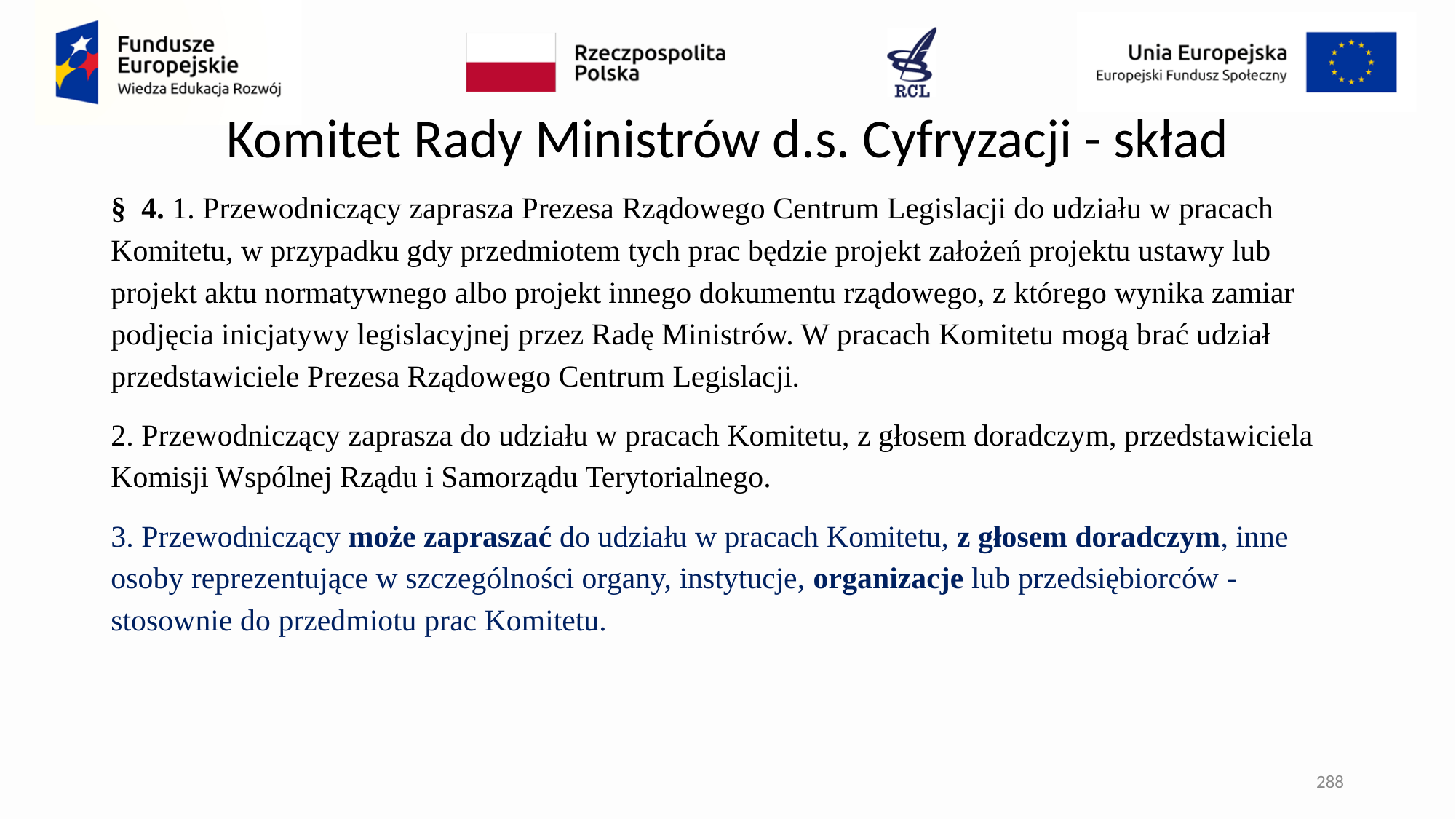

# Komitet Rady Ministrów d.s. Cyfryzacji - skład
§  4. 1. Przewodniczący zaprasza Prezesa Rządowego Centrum Legislacji do udziału w pracach Komitetu, w przypadku gdy przedmiotem tych prac będzie projekt założeń projektu ustawy lub projekt aktu normatywnego albo projekt innego dokumentu rządowego, z którego wynika zamiar podjęcia inicjatywy legislacyjnej przez Radę Ministrów. W pracach Komitetu mogą brać udział przedstawiciele Prezesa Rządowego Centrum Legislacji.
2. Przewodniczący zaprasza do udziału w pracach Komitetu, z głosem doradczym, przedstawiciela Komisji Wspólnej Rządu i Samorządu Terytorialnego.
3. Przewodniczący może zapraszać do udziału w pracach Komitetu, z głosem doradczym, inne osoby reprezentujące w szczególności organy, instytucje, organizacje lub przedsiębiorców - stosownie do przedmiotu prac Komitetu.

288